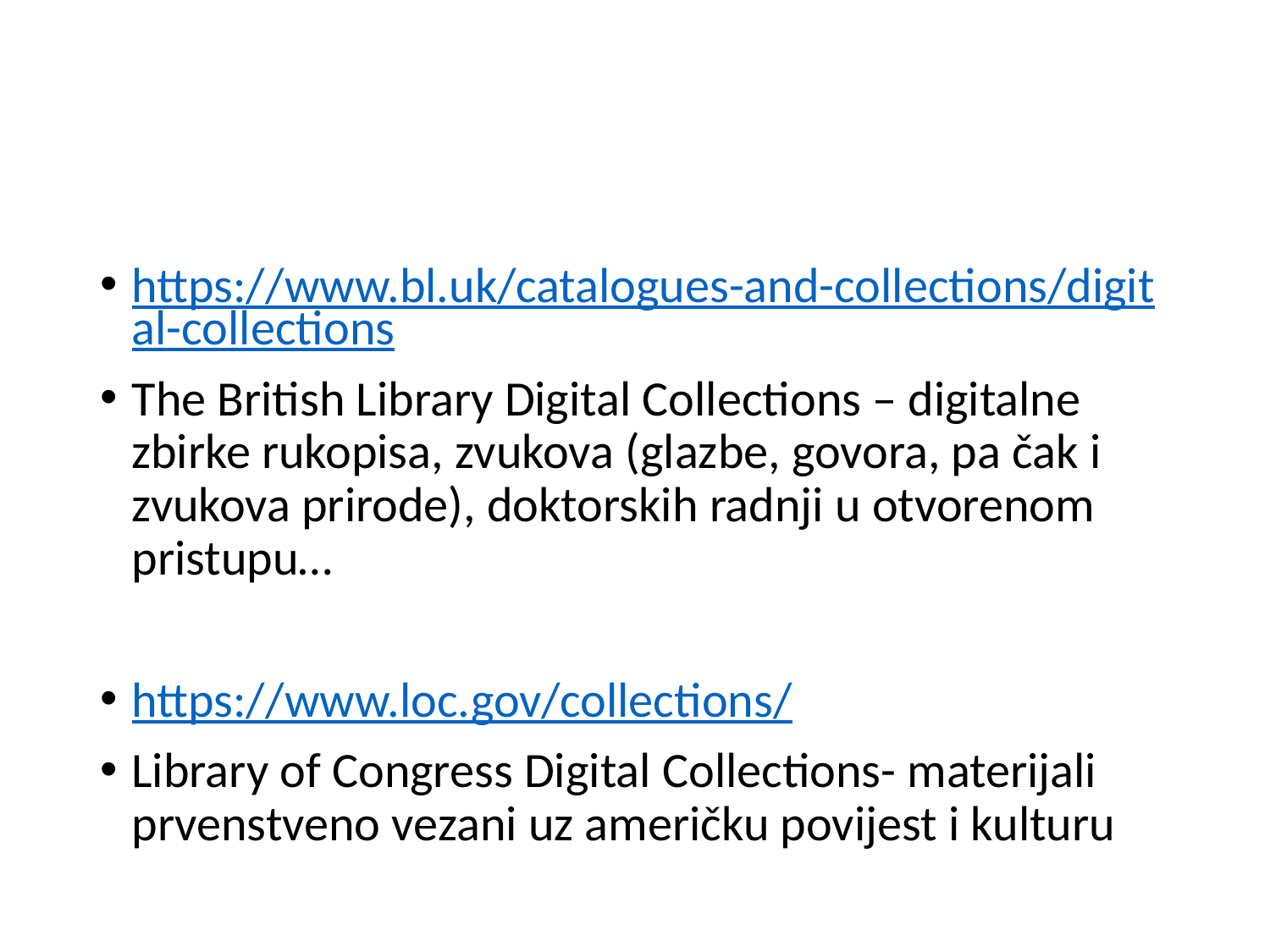

#
https://www.bl.uk/catalogues-and-collections/digital-collections
The British Library Digital Collections – digitalne zbirke rukopisa, zvukova (glazbe, govora, pa čak i zvukova prirode), doktorskih radnji u otvorenom pristupu…

https://www.loc.gov/collections/
Library of Congress Digital Collections- materijali prvenstveno vezani uz američku povijest i kulturu